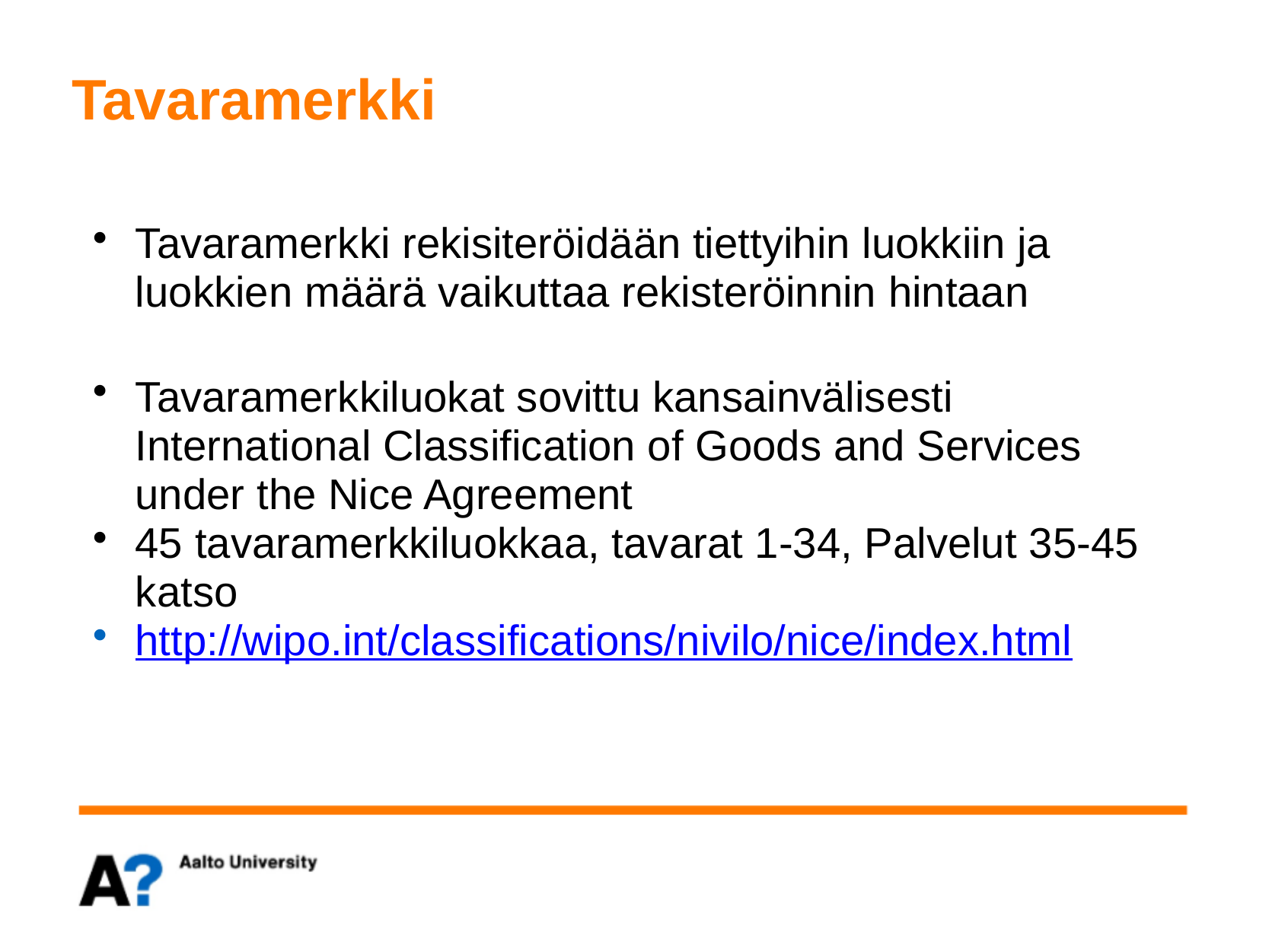

# Tavaramerkki
Tavaramerkki rekisiteröidään tiettyihin luokkiin ja luokkien määrä vaikuttaa rekisteröinnin hintaan

Tavaramerkkiluokat sovittu kansainvälisesti International Classification of Goods and Services under the Nice Agreement
45 tavaramerkkiluokkaa, tavarat 1-34, Palvelut 35-45 katso
http://wipo.int/classifications/nivilo/nice/index.html